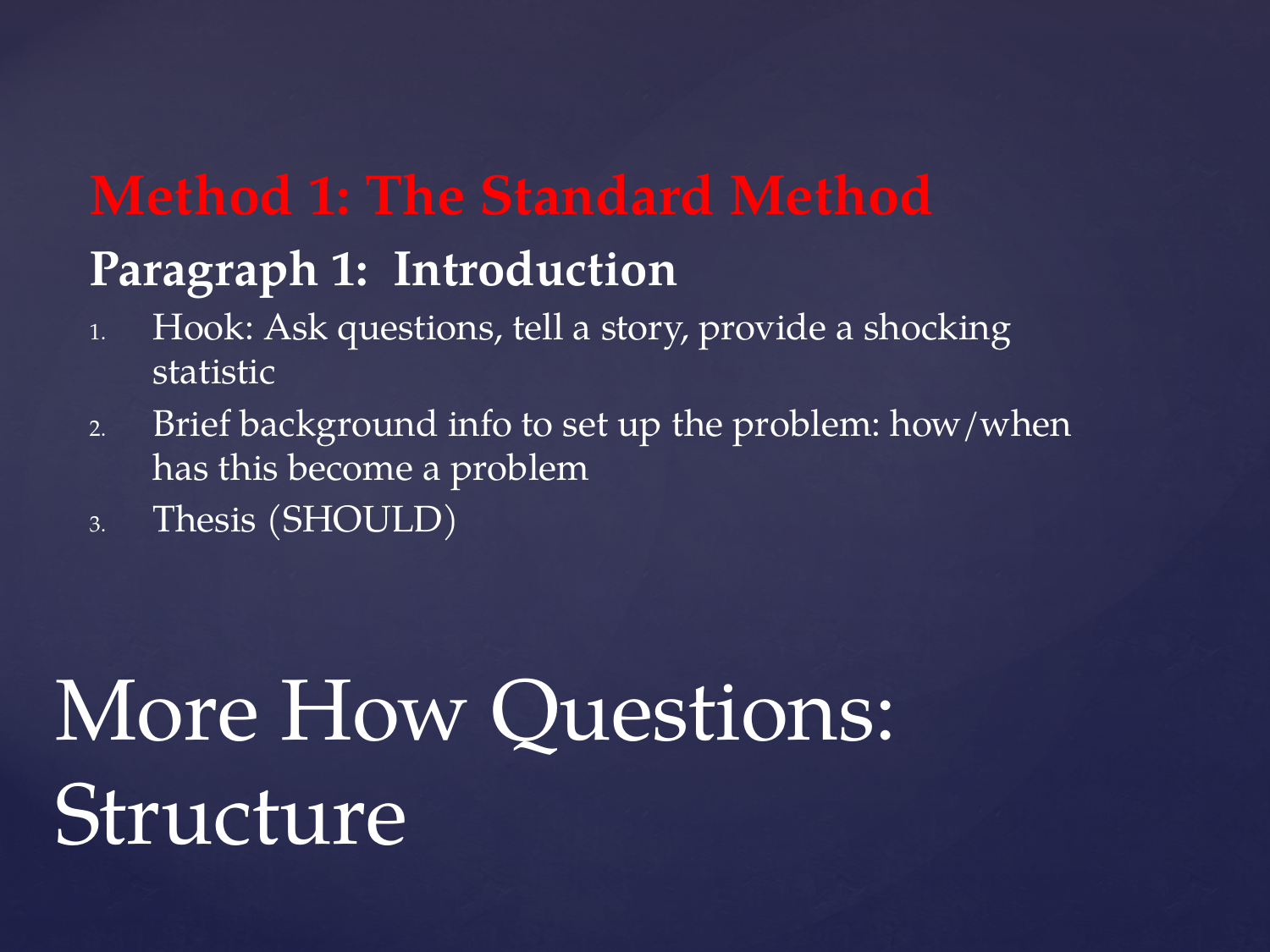

Method 1: The Standard Method
Paragraph 1:  Introduction
Hook: Ask questions, tell a story, provide a shocking statistic
Brief background info to set up the problem: how/when has this become a problem
Thesis (SHOULD)
# More How Questions: Structure